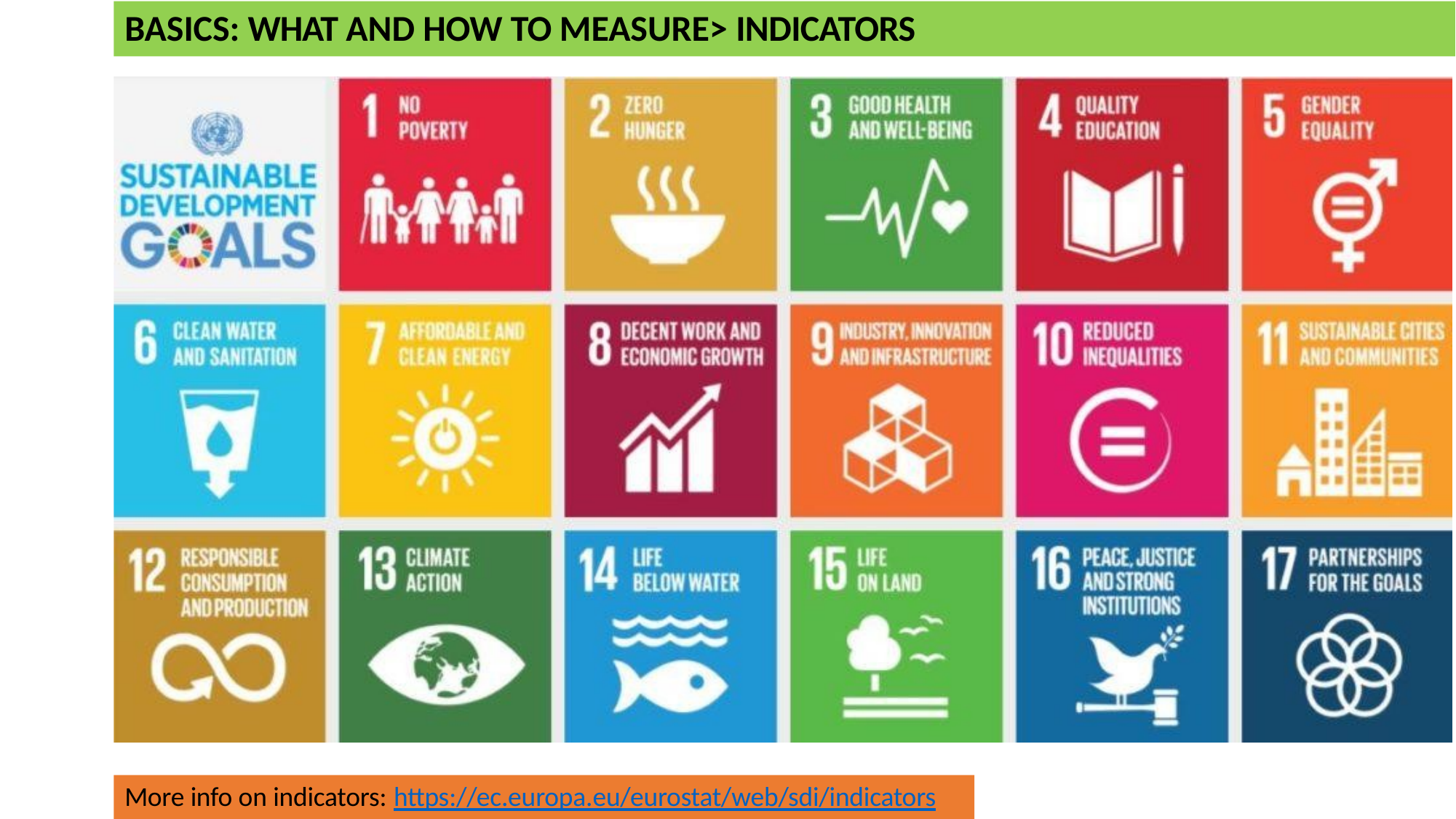

# BASICS: WHAT AND HOW TO MEASURE> INDICATORS

More info on indicators: https://ec.europa.eu/eurostat/web/sdi/indicators